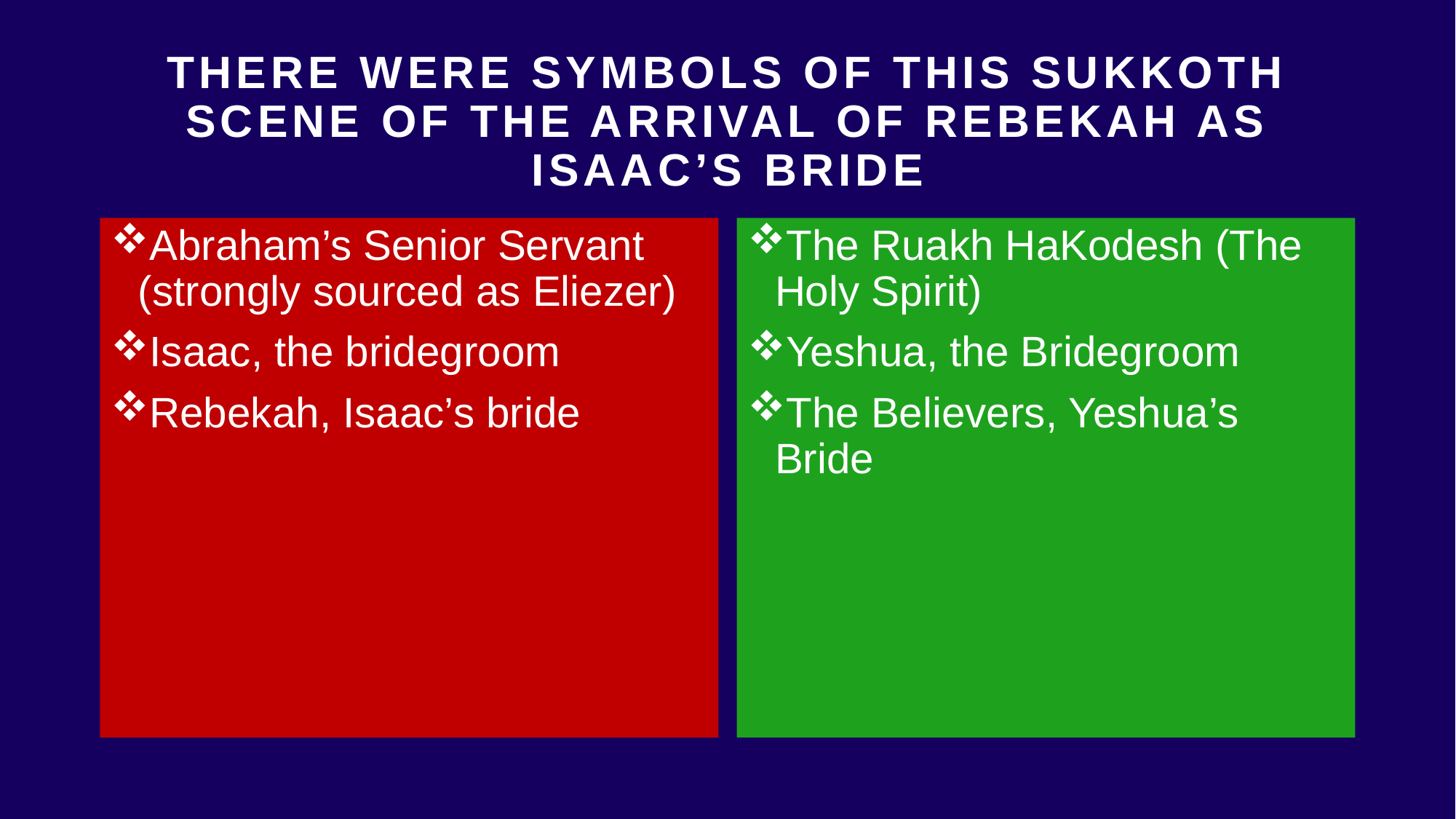

# THERE WERE SYMBOLS of THIS SUKKOTH SCENE OF THE ARRIVAL OF REBEKAH as isaac’s bride
Abraham’s Senior Servant (strongly sourced as Eliezer)
Isaac, the bridegroom
Rebekah, Isaac’s bride
The Ruakh HaKodesh (The Holy Spirit)
Yeshua, the Bridegroom
The Believers, Yeshua’s Bride